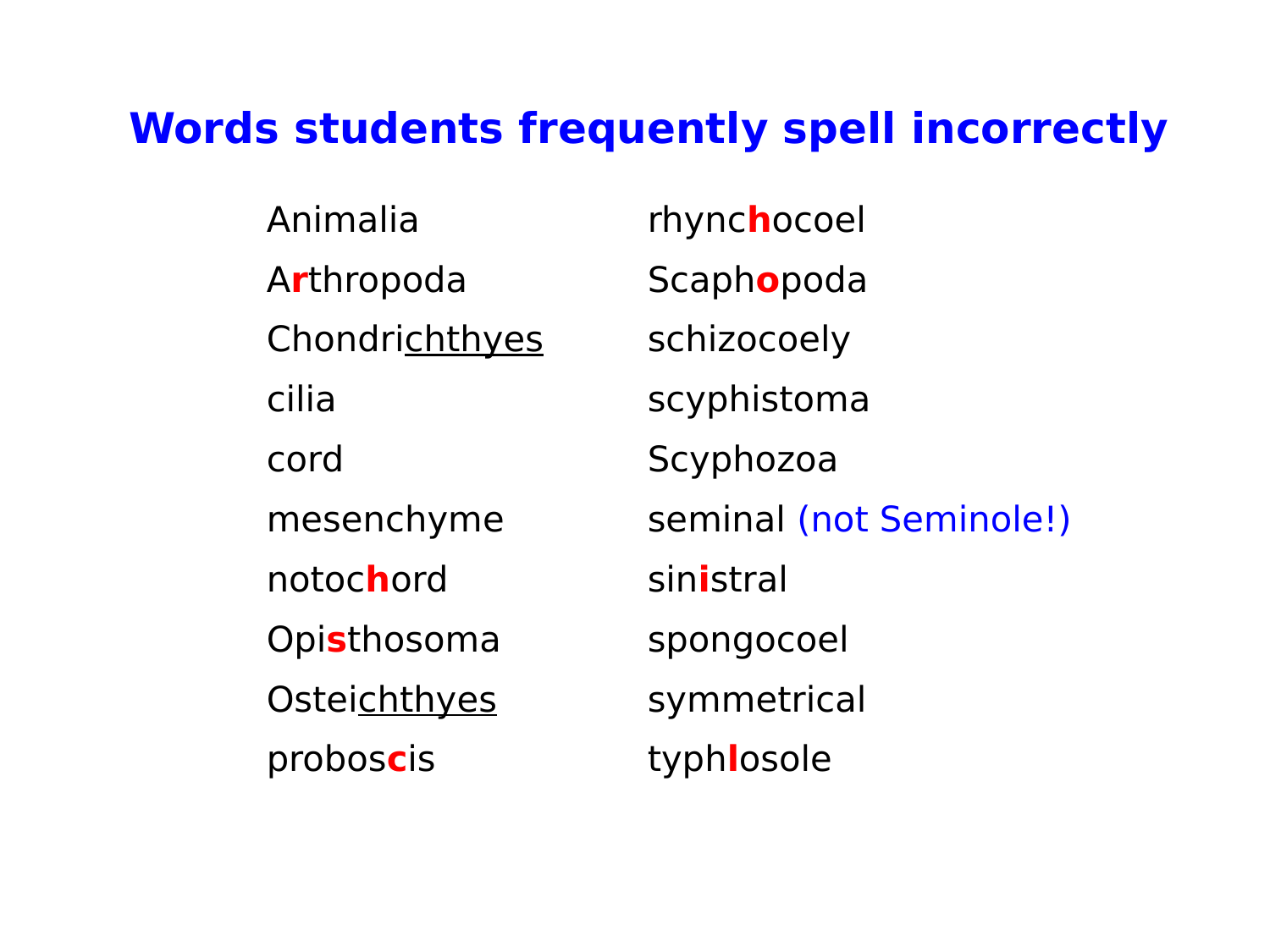

Words students frequently spell incorrectly

Animalia	 	rhynchocoel
Arthropoda 	 	Scaphopoda
Chondrichthyes 	schizocoely
cilia			scyphistoma
cord 			Scyphozoa
mesenchyme 		seminal (not Seminole!)
notochord		sinistral
Opisthosoma 		spongocoel
Osteichthyes 		symmetrical
proboscis 		typhlosole